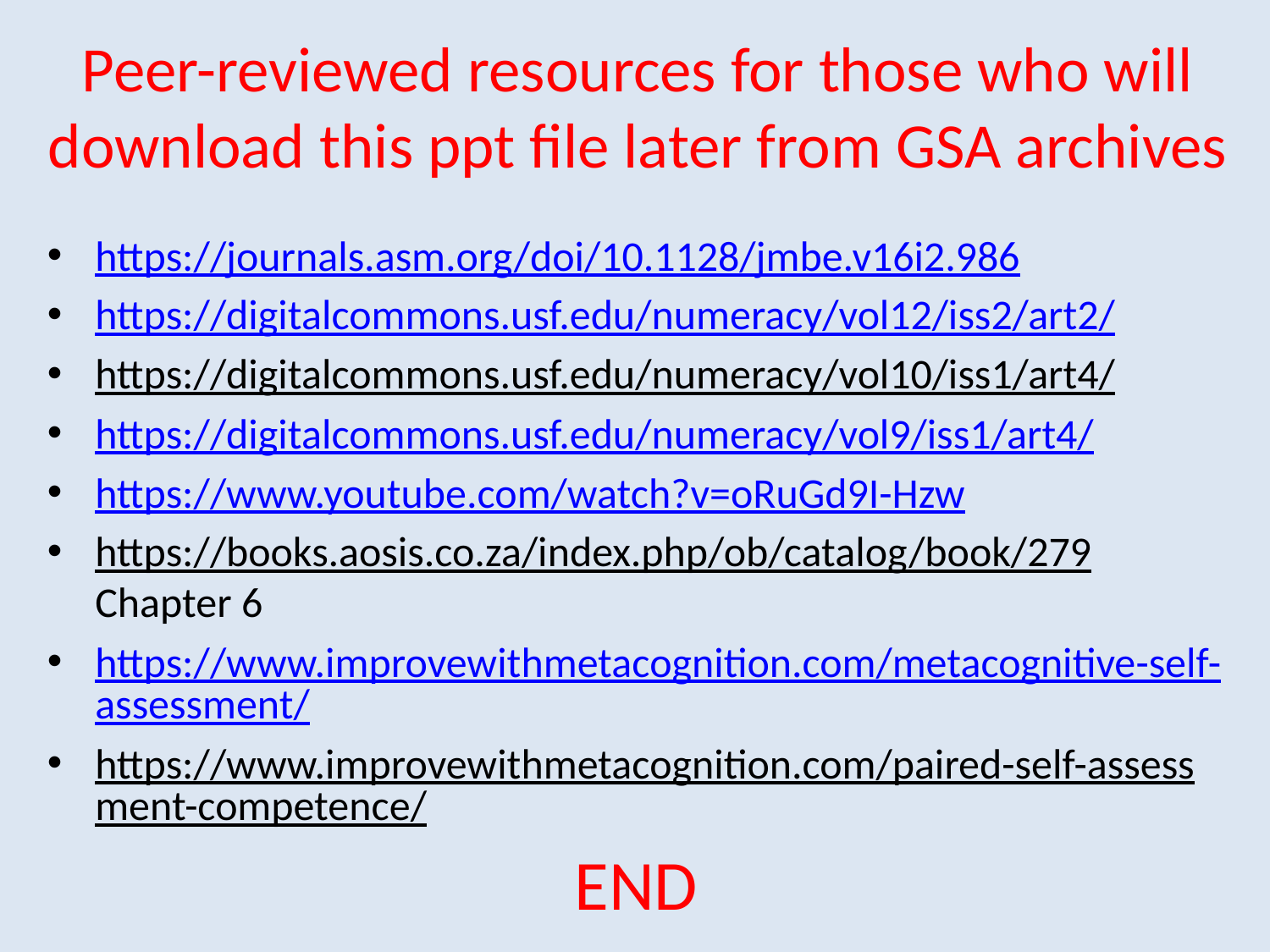

# Peer-reviewed resources for those who will download this ppt file later from GSA archives
https://journals.asm.org/doi/10.1128/jmbe.v16i2.986
https://digitalcommons.usf.edu/numeracy/vol12/iss2/art2/
https://digitalcommons.usf.edu/numeracy/vol10/iss1/art4/
https://digitalcommons.usf.edu/numeracy/vol9/iss1/art4/
https://www.youtube.com/watch?v=oRuGd9I-Hzw
https://books.aosis.co.za/index.php/ob/catalog/book/279 Chapter 6
https://www.improvewithmetacognition.com/metacognitive-self-assessment/
https://www.improvewithmetacognition.com/paired-self-assessment-competence/
END